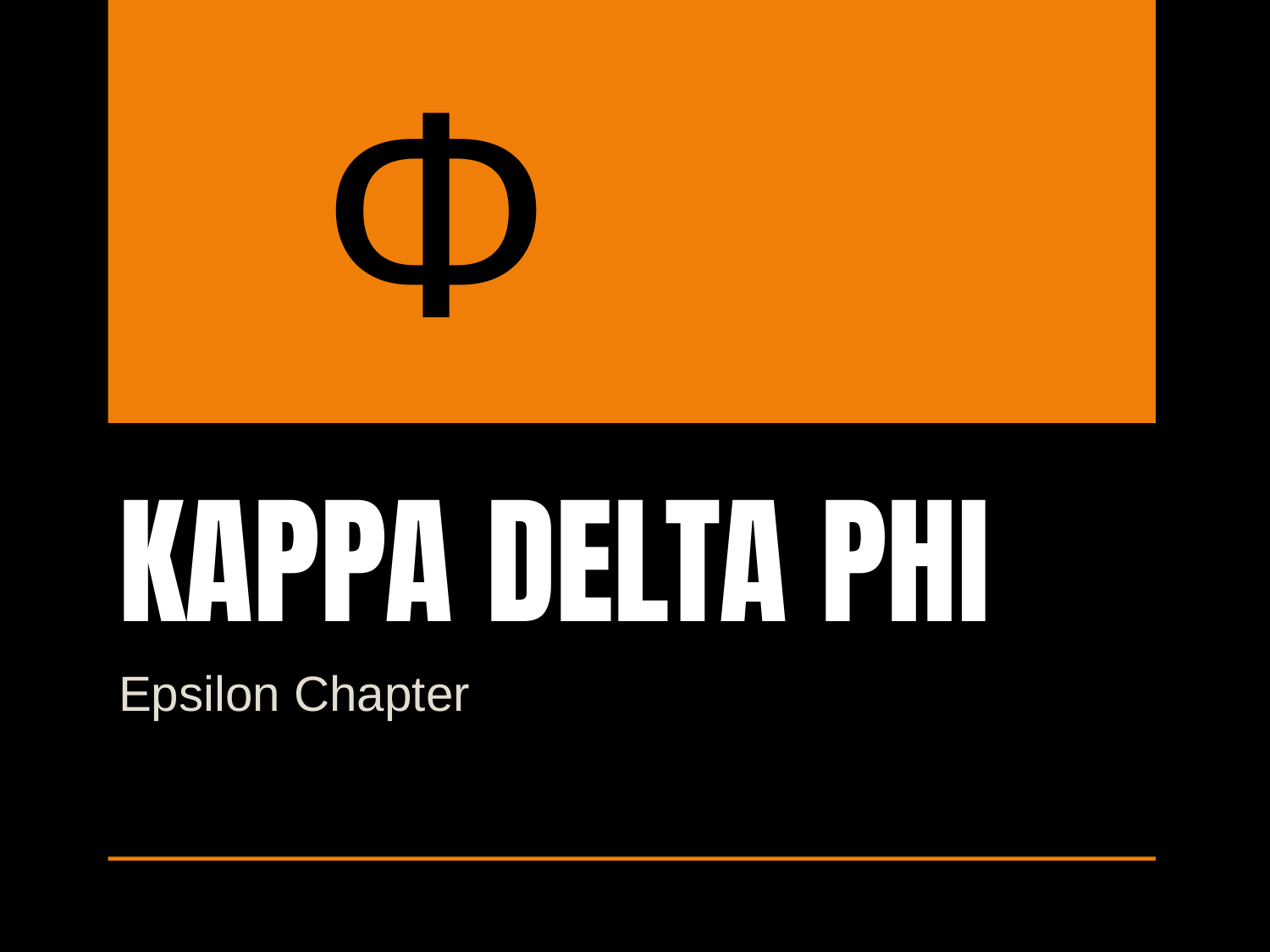

Κ Δ Φ
# KAPPA DELTA PHI
Epsilon Chapter